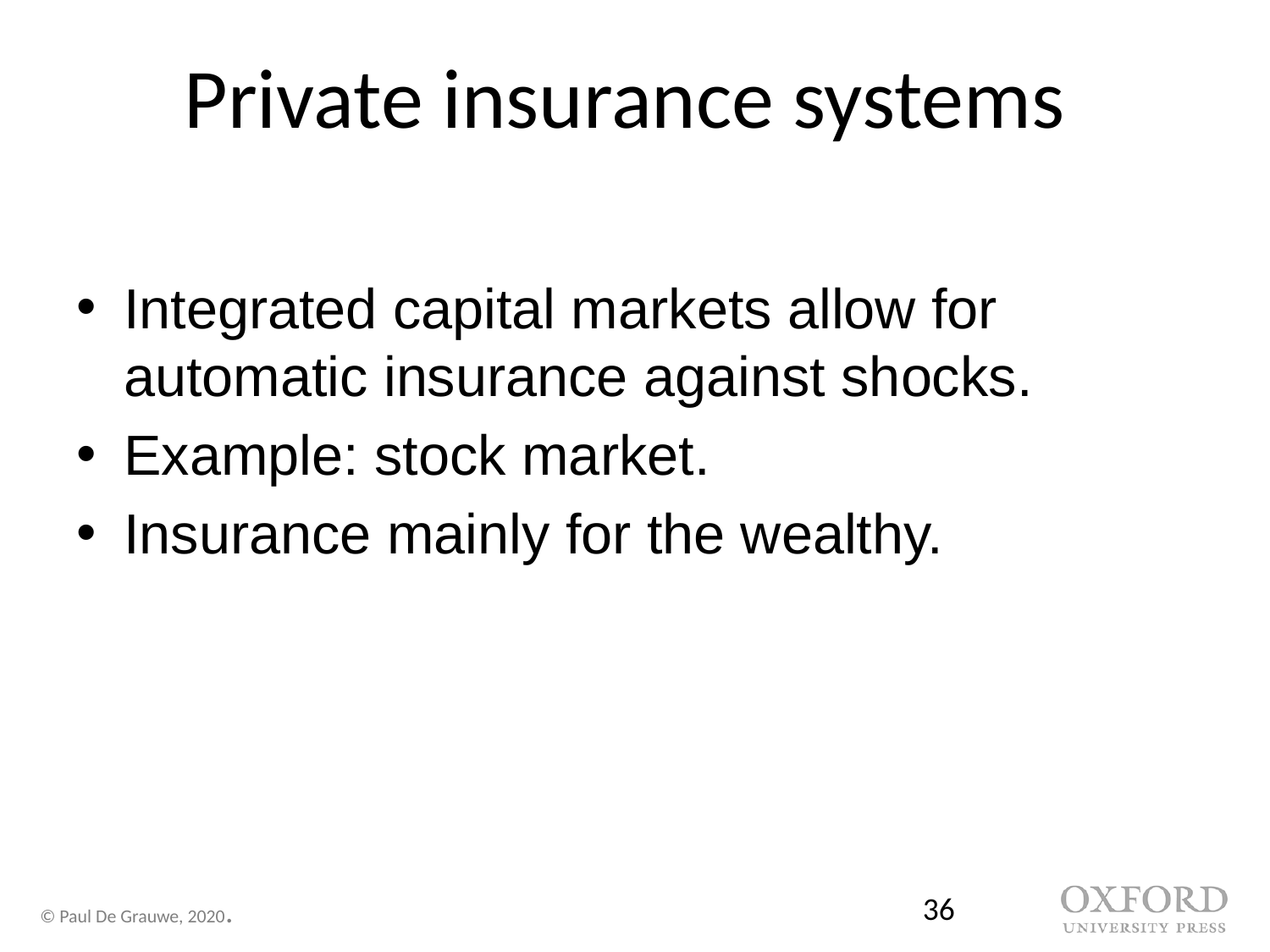

# Private insurance systems
Integrated capital markets allow for automatic insurance against shocks.
Example: stock market.
Insurance mainly for the wealthy.
36